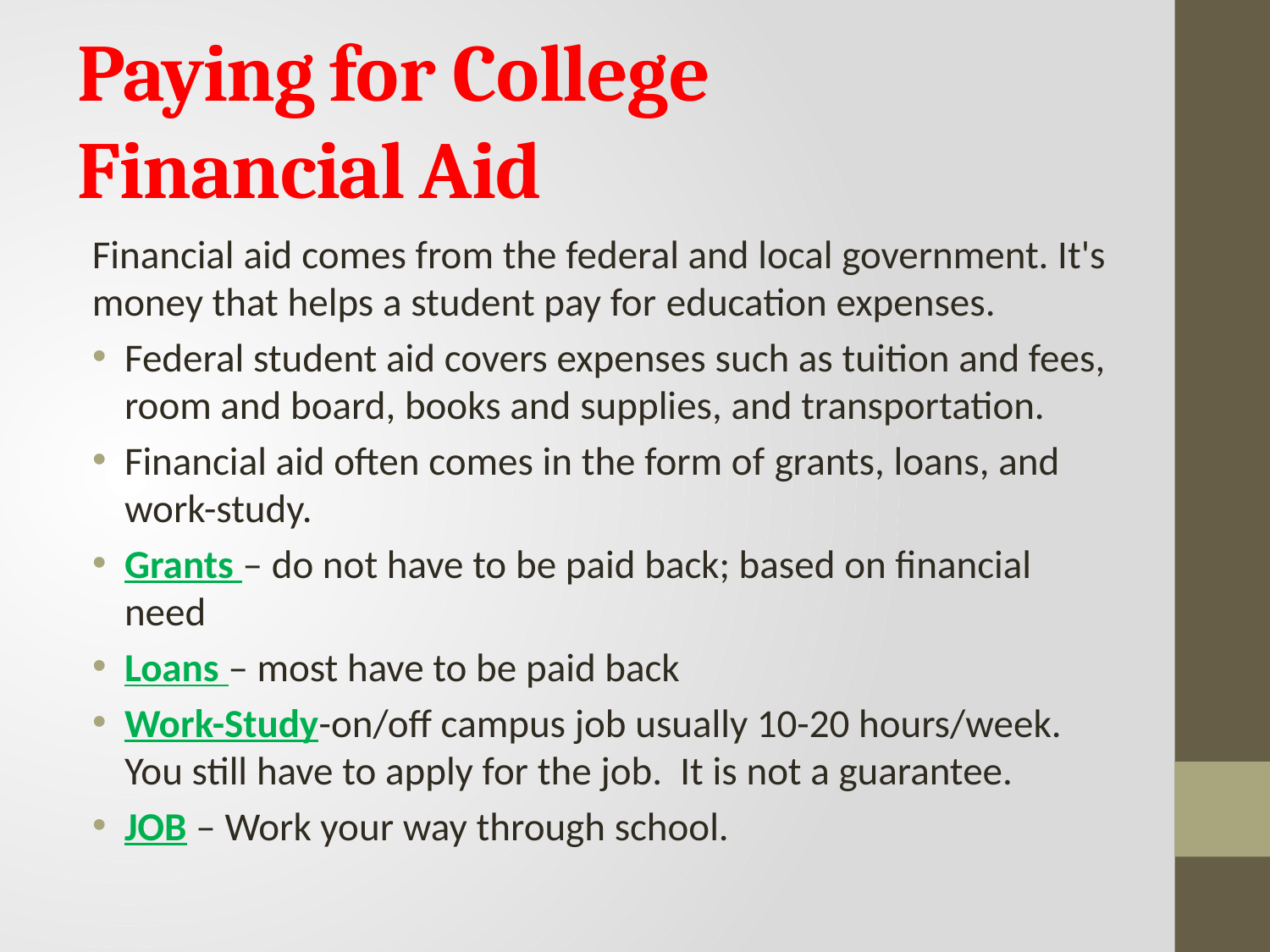

# Paying for College Financial Aid
Financial aid comes from the federal and local government. It's money that helps a student pay for education expenses.
Federal student aid covers expenses such as tuition and fees, room and board, books and supplies, and transportation.
Financial aid often comes in the form of grants, loans, and work-study.
Grants – do not have to be paid back; based on financial need
Loans – most have to be paid back
Work-Study-on/off campus job usually 10-20 hours/week. You still have to apply for the job.  It is not a guarantee.
JOB – Work your way through school.